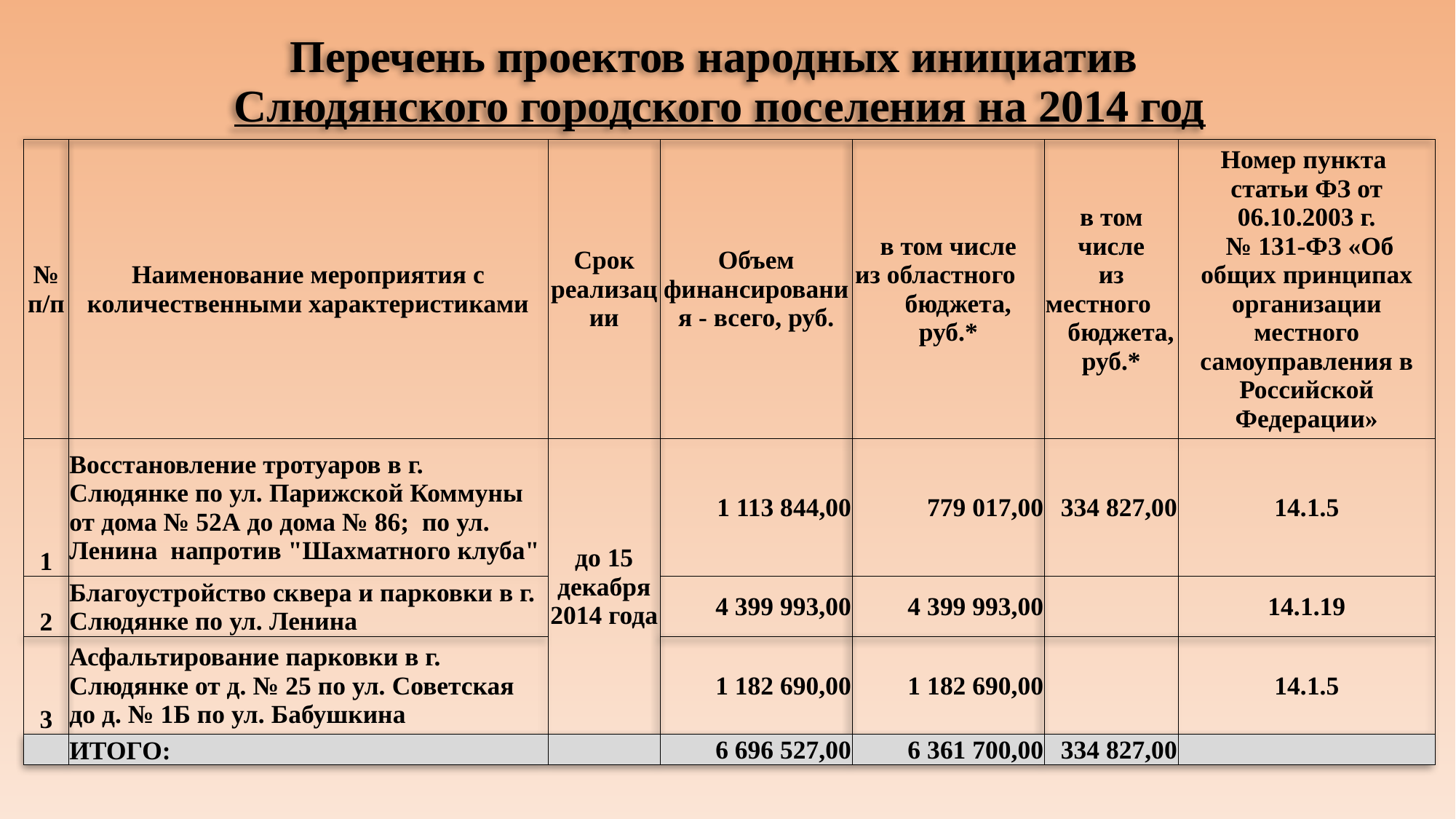

Перечень проектов народных инициатив
Слюдянского городского поселения на 2014 год
| № п/п | Наименование мероприятия с количественными характеристиками | Срок реализации | Объем финансирования - всего, руб. | в том числе из областного бюджета, руб.\* | в том числе из местного бюджета, руб.\* | Номер пункта статьи ФЗ от 06.10.2003 г. № 131-ФЗ «Об общих принципах организации местного самоуправления в Российской Федерации» |
| --- | --- | --- | --- | --- | --- | --- |
| 1 | Восстановление тротуаров в г. Слюдянке по ул. Парижской Коммуны от дома № 52А до дома № 86; по ул. Ленина напротив "Шахматного клуба" | до 15 декабря 2014 года | 1 113 844,00 | 779 017,00 | 334 827,00 | 14.1.5 |
| 2 | Благоустройство сквера и парковки в г. Слюдянке по ул. Ленина |  |  |  |  |  |
|  |  |  | 4 399 993,00 | 4 399 993,00 |  | 14.1.19 |
| 3 | Асфальтирование парковки в г. Слюдянке от д. № 25 по ул. Советская до д. № 1Б по ул. Бабушкина |  | 1 182 690,00 | 1 182 690,00 |  | 14.1.5 |
|  | ИТОГО: |  | 6 696 527,00 | 6 361 700,00 | 334 827,00 |  |